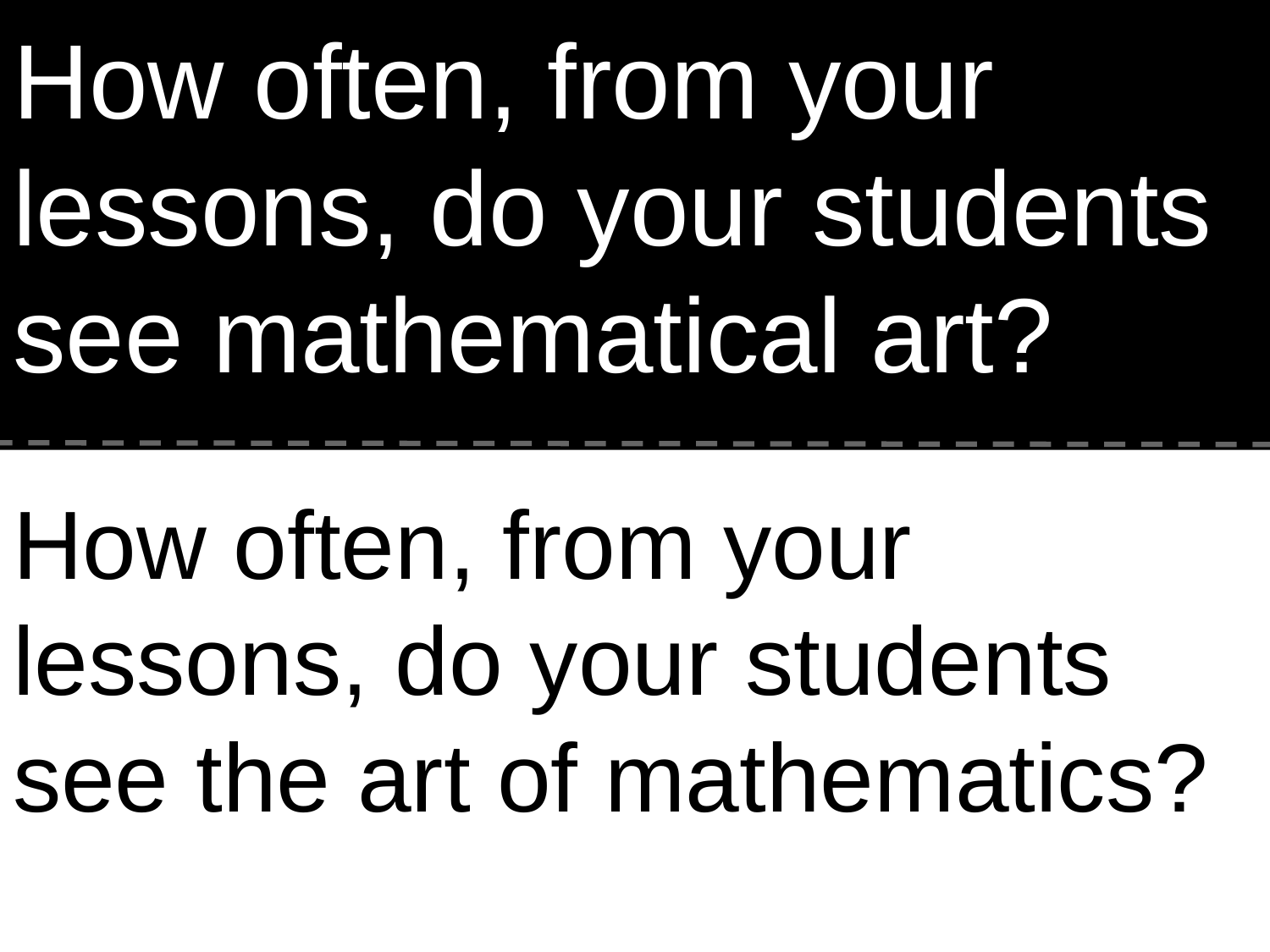

How often, from your lessons, do your students see mathematical art?

How often, from your lessons, do your students see the art of mathematics?